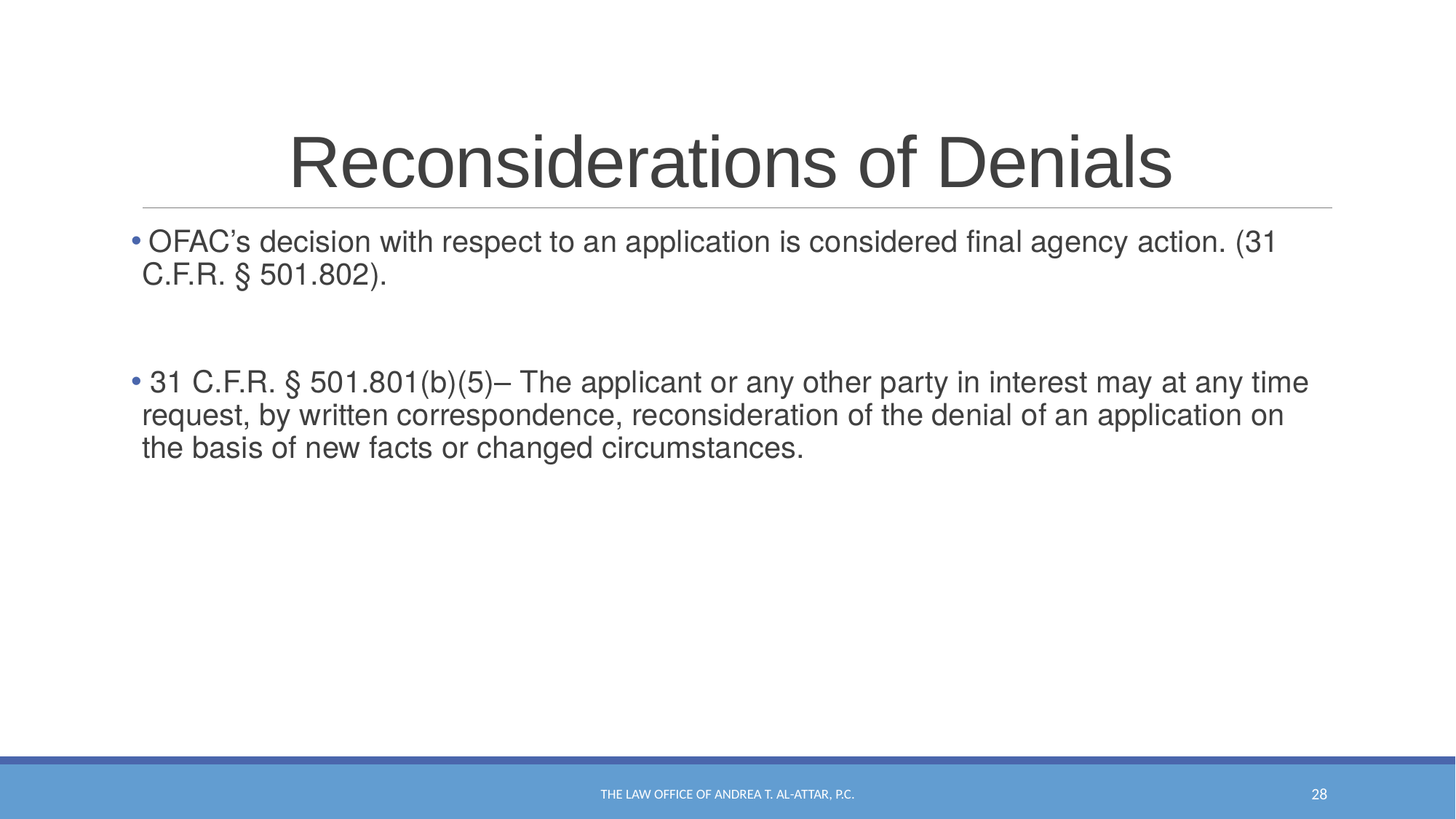

# Reconsiderations of Denials
 OFAC’s decision with respect to an application is considered final agency action. (31 C.F.R. § 501.802).

 31 C.F.R. § 501.801(b)(5)– The applicant or any other party in interest may at any time request, by written correspondence, reconsideration of the denial of an application on the basis of new facts or changed circumstances.

The Law Office of Andrea T. Al-Attar, P.C.
28